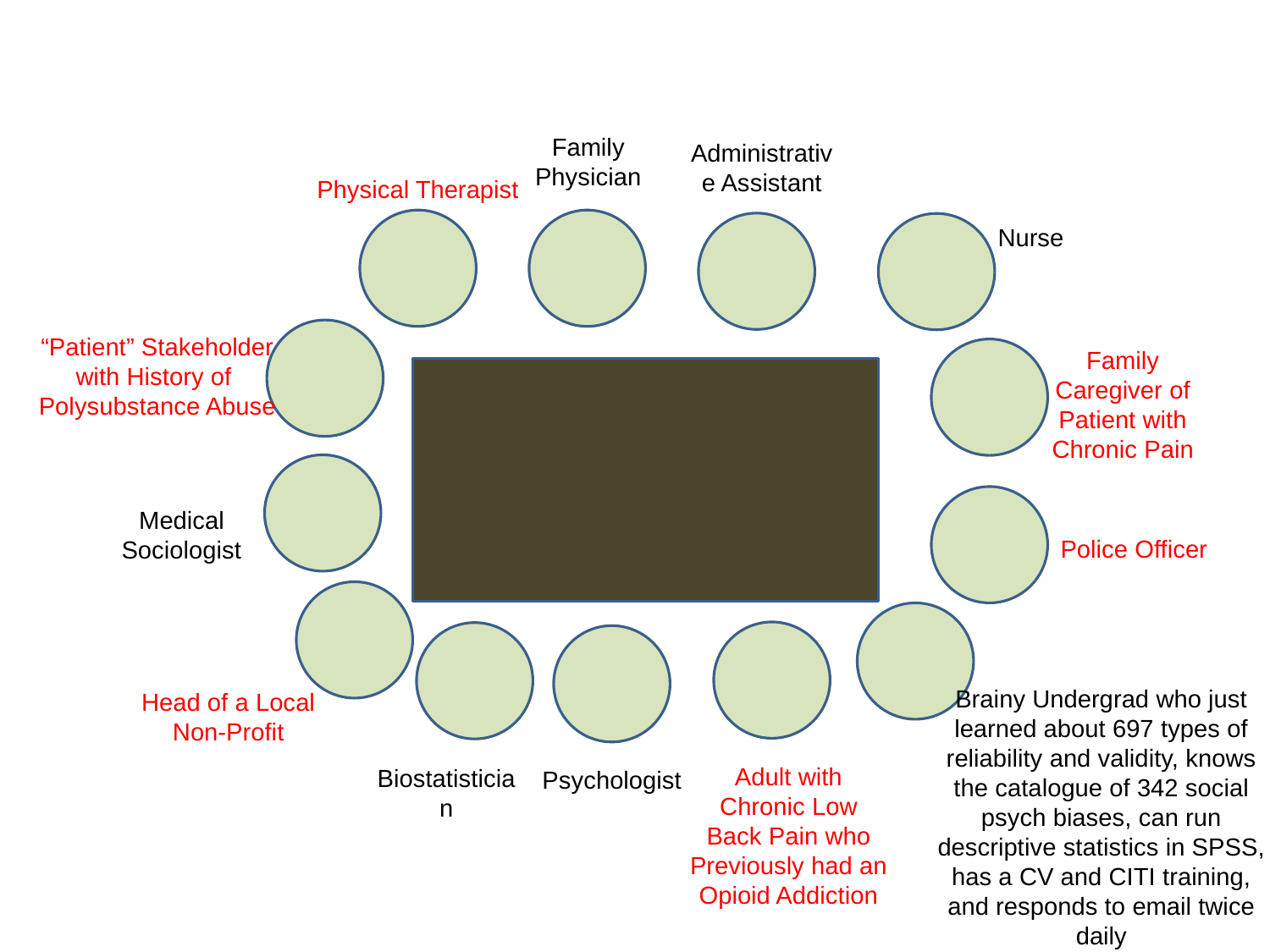

Family Physician
Administrative Assistant
Physical Therapist

Nurse

“Patient” Stakeholder with History of
Polysubstance Abuse
Family Caregiver of Patient with Chronic Pain

Medical
Sociologist
Police Officer

Brainy Undergrad who just learned about 697 types of reliability and validity, knows the catalogue of 342 social psych biases, can run descriptive statistics in SPSS, has a CV and CITI training, and responds to email twice daily
Head of a Local Non-Profit
Adult with Chronic Low Back Pain who Previously had an Opioid Addiction
Biostatistician
Psychologist